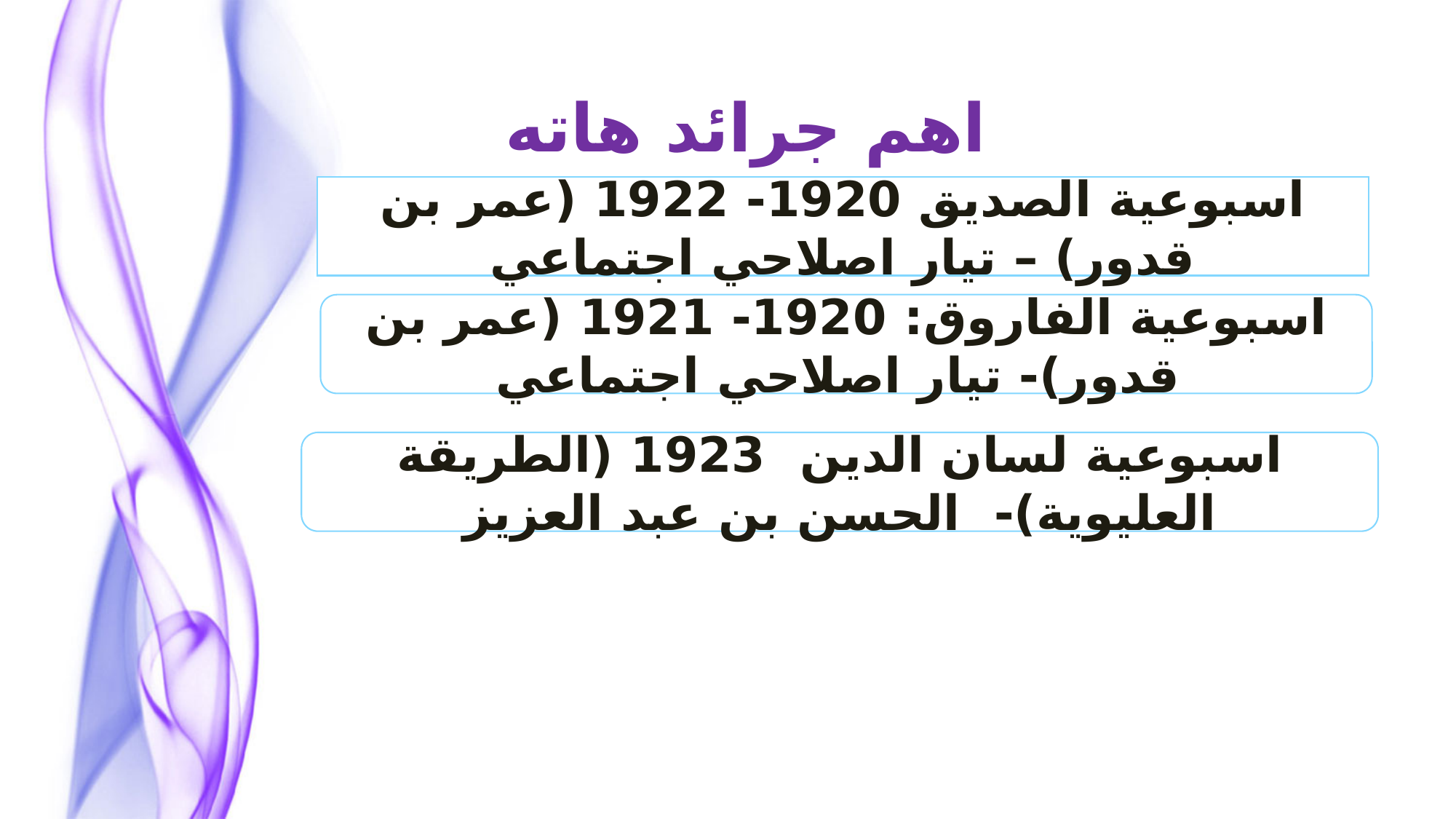

اهم جرائد هاته المرحلة
اسبوعية الصديق 1920- 1922 (عمر بن قدور) – تيار اصلاحي اجتماعي
اسبوعية الفاروق: 1920- 1921 (عمر بن قدور)- تيار اصلاحي اجتماعي
اسبوعية لسان الدين  1923 (الطريقة العليوية)-  الحسن بن عبد العزيز